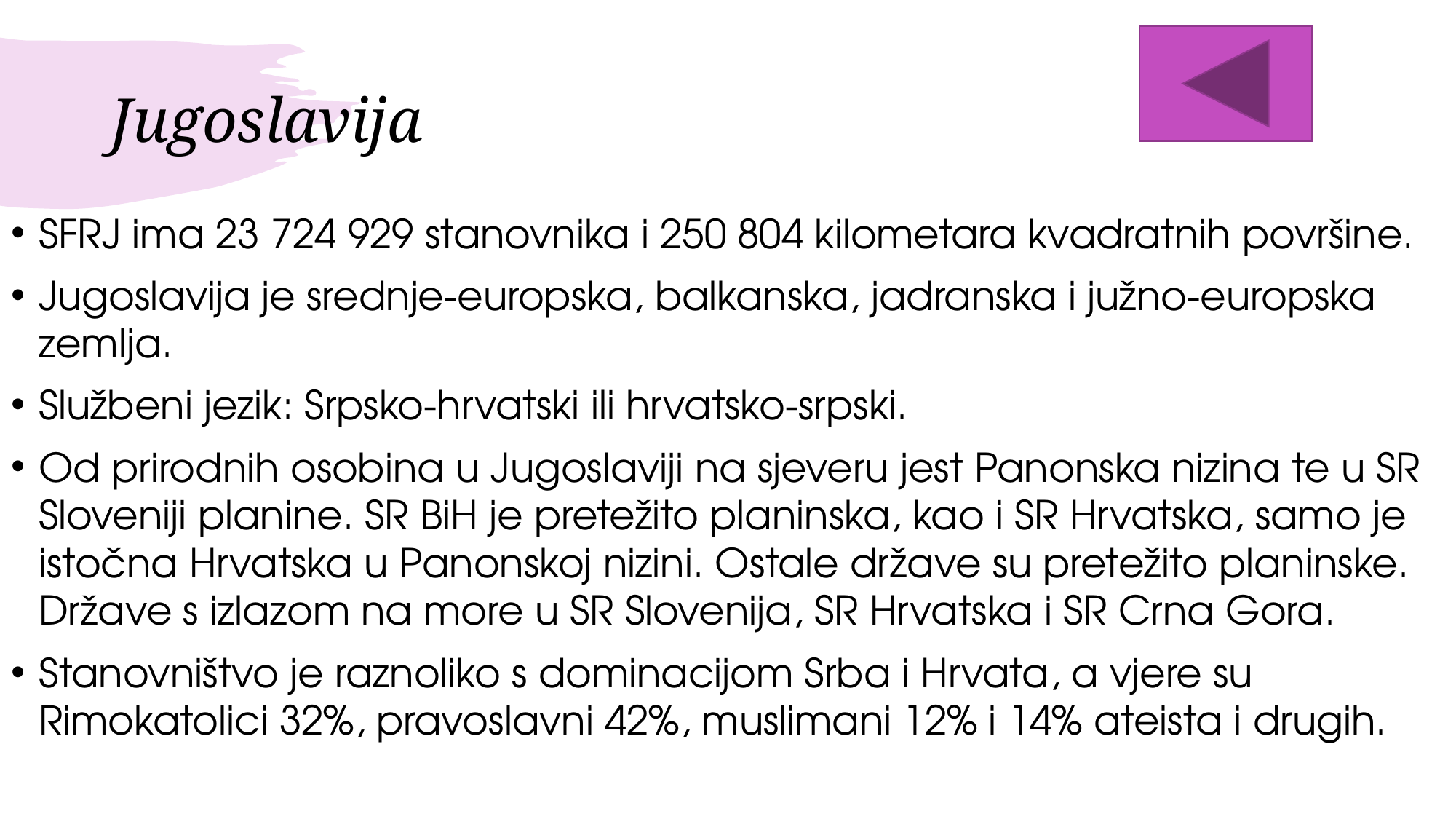

# Jugoslavija
SFRJ ima 23 724 929 stanovnika i 250 804 kilometara kvadratnih površine.
Jugoslavija je srednje-europska, balkanska, jadranska i južno-europska zemlja.
Službeni jezik: Srpsko-hrvatski ili hrvatsko-srpski.
Od prirodnih osobina u Jugoslaviji na sjeveru jest Panonska nizina te u SR Sloveniji planine. SR BiH je pretežito planinska, kao i SR Hrvatska, samo je istočna Hrvatska u Panonskoj nizini. Ostale države su pretežito planinske. Države s izlazom na more u SR Slovenija, SR Hrvatska i SR Crna Gora.
Stanovništvo je raznoliko s dominacijom Srba i Hrvata, a vjere su Rimokatolici 32%, pravoslavni 42%, muslimani 12% i 14% ateista i drugih.